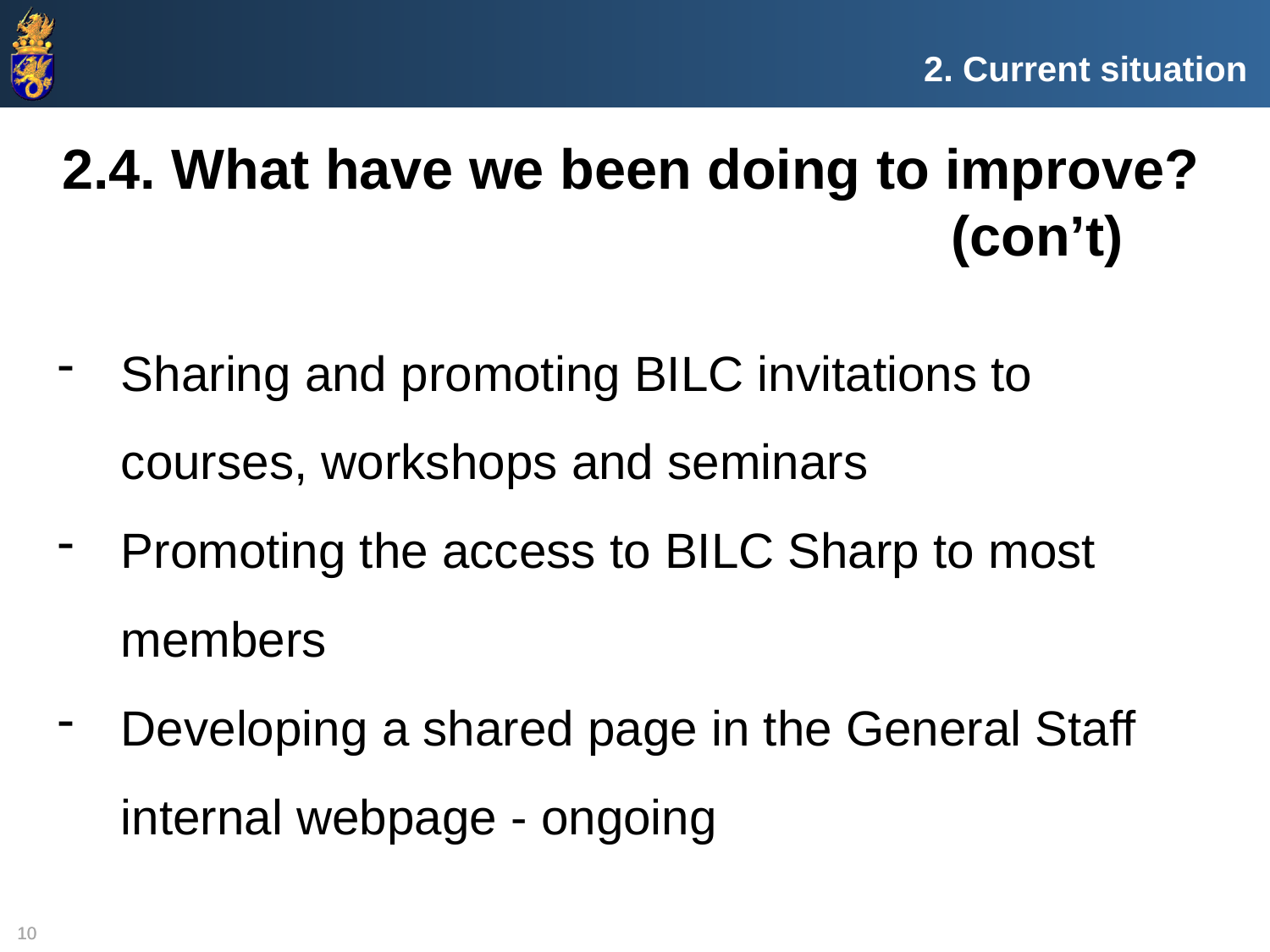

2. Current situation
2.4. What have we been doing to improve? 							(con’t)
Sharing and promoting BILC invitations to courses, workshops and seminars
Promoting the access to BILC Sharp to most members
Developing a shared page in the General Staff internal webpage - ongoing